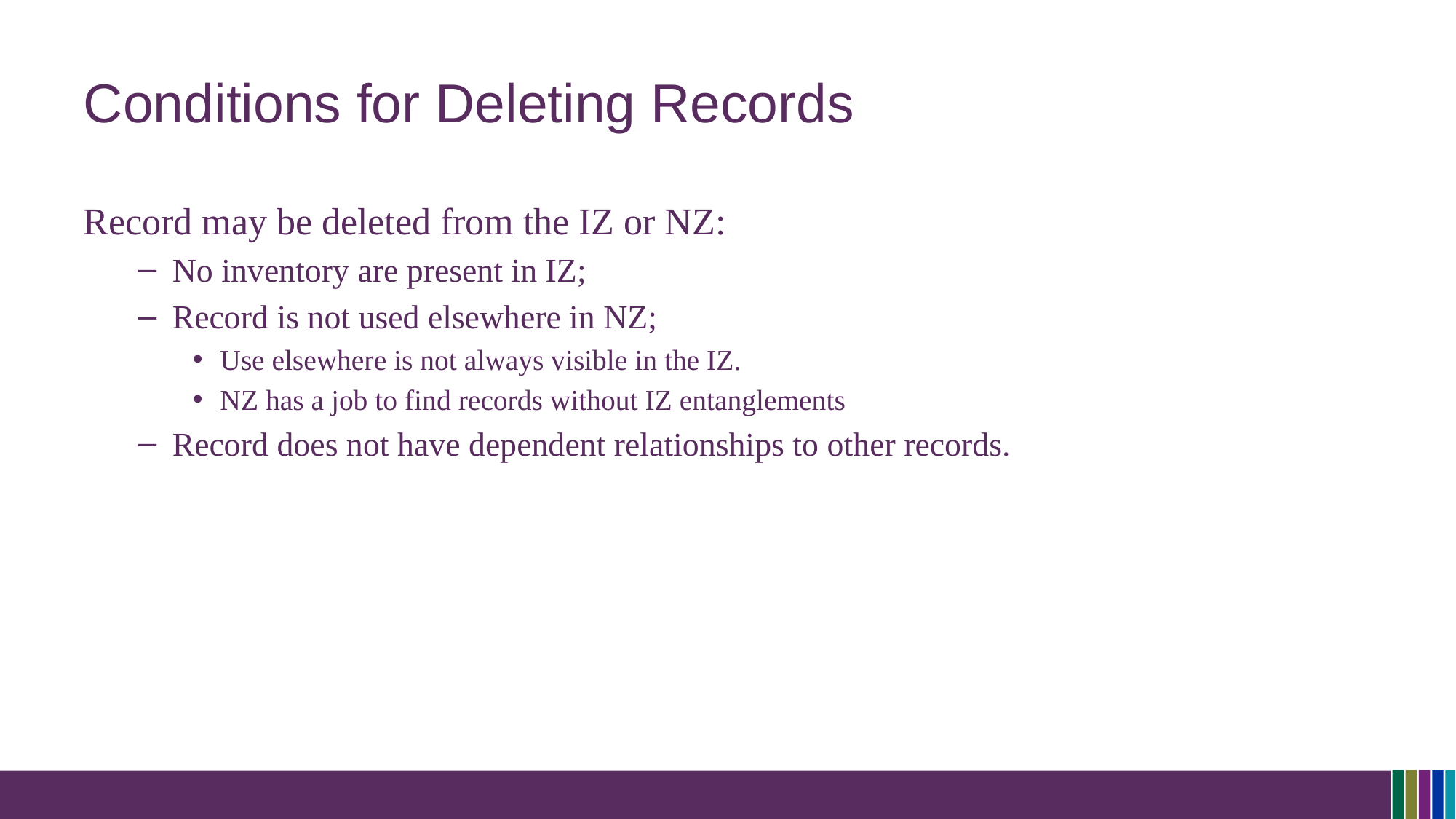

# Conditions for Deleting Records
Record may be deleted from the IZ or NZ:
No inventory are present in IZ;
Record is not used elsewhere in NZ;
Use elsewhere is not always visible in the IZ.
NZ has a job to find records without IZ entanglements
Record does not have dependent relationships to other records.